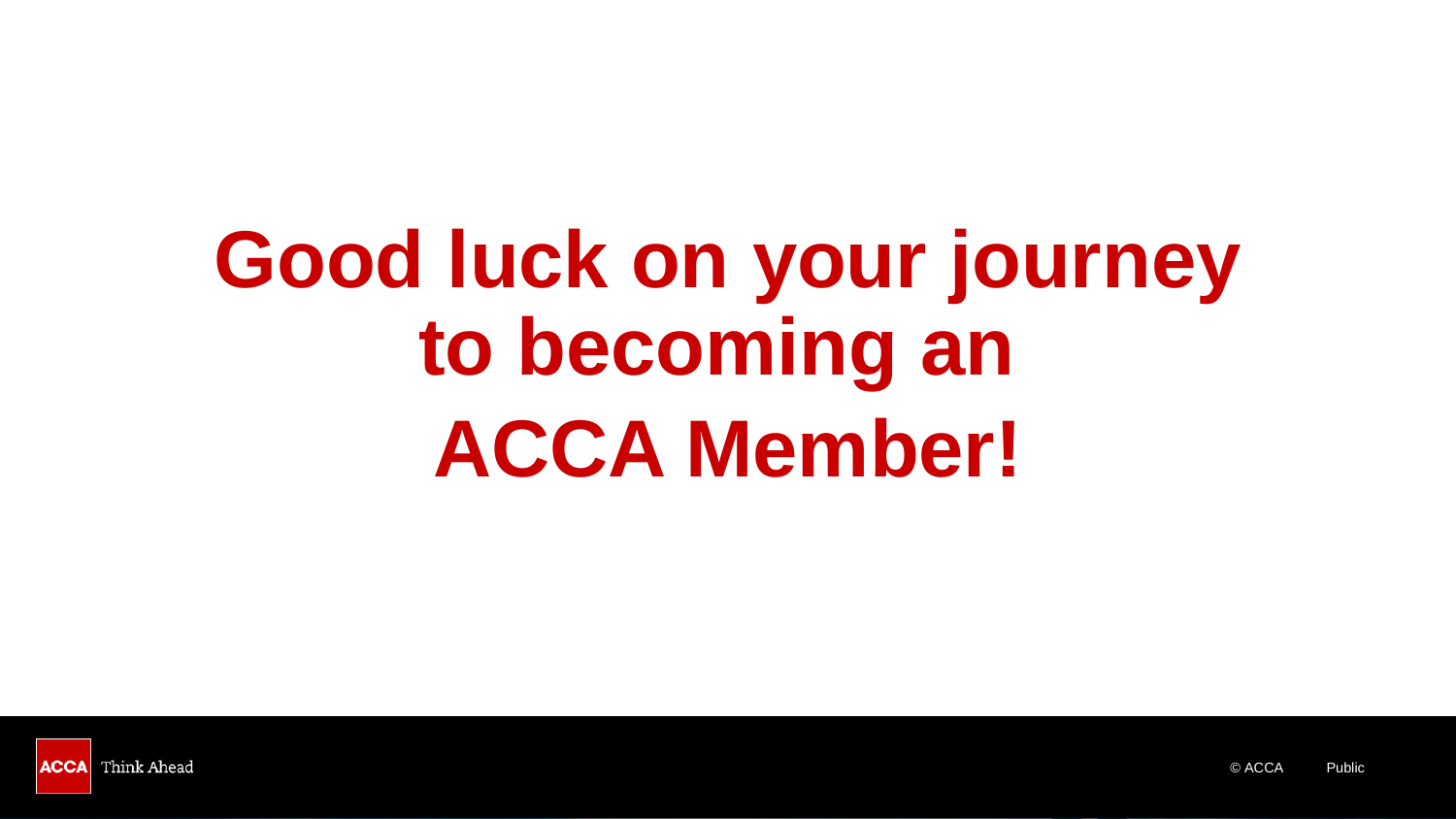

Good luck on your journey to becoming an
ACCA Member!